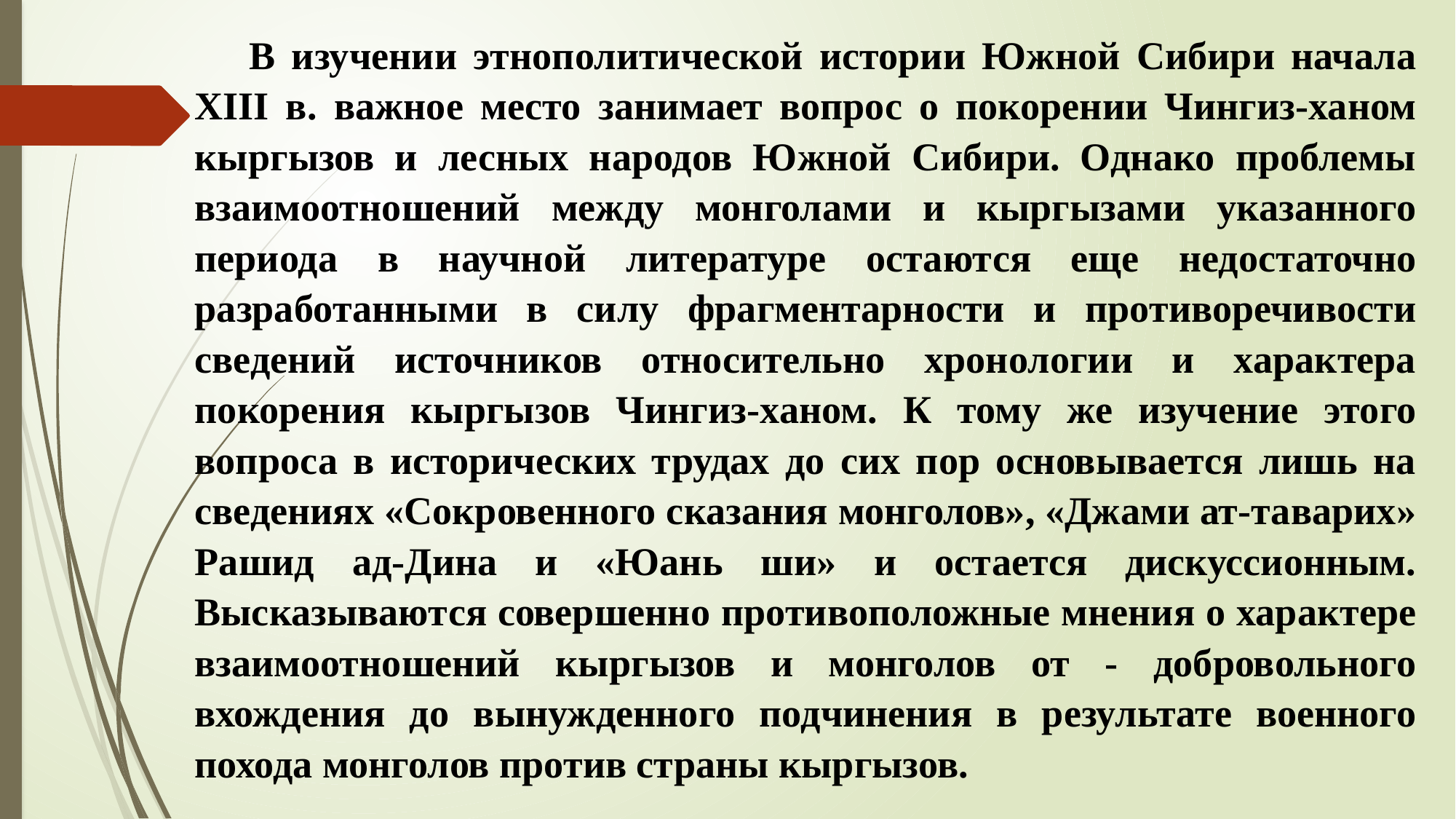

В изучении этнополитической истории Южной Сибири начала XIII в. важное место занимает вопрос о покорении Чингиз-ханом кыргызов и лесных народов Южной Сибири. Однако проблемы взаимоотношений между монголами и кыргызами указанного периода в научной литературе остаются еще недостаточно разработанными в силу фрагментарности и противоречивости сведений источников относительно хронологии и характера покорения кыргызов Чингиз-ханом. К тому же изучение этого вопроса в исторических трудах до сих пор основывается лишь на сведениях «Сокровенного сказания монголов», «Джами ат-таварих» Рашид ад-Дина и «Юань ши» и остается дискуссионным. Высказываются совершенно противоположные мнения о характере взаимоотношений кыргызов и монголов от - добровольного вхождения до вынужденного подчинения в результате военного похода монголов против страны кыргызов.